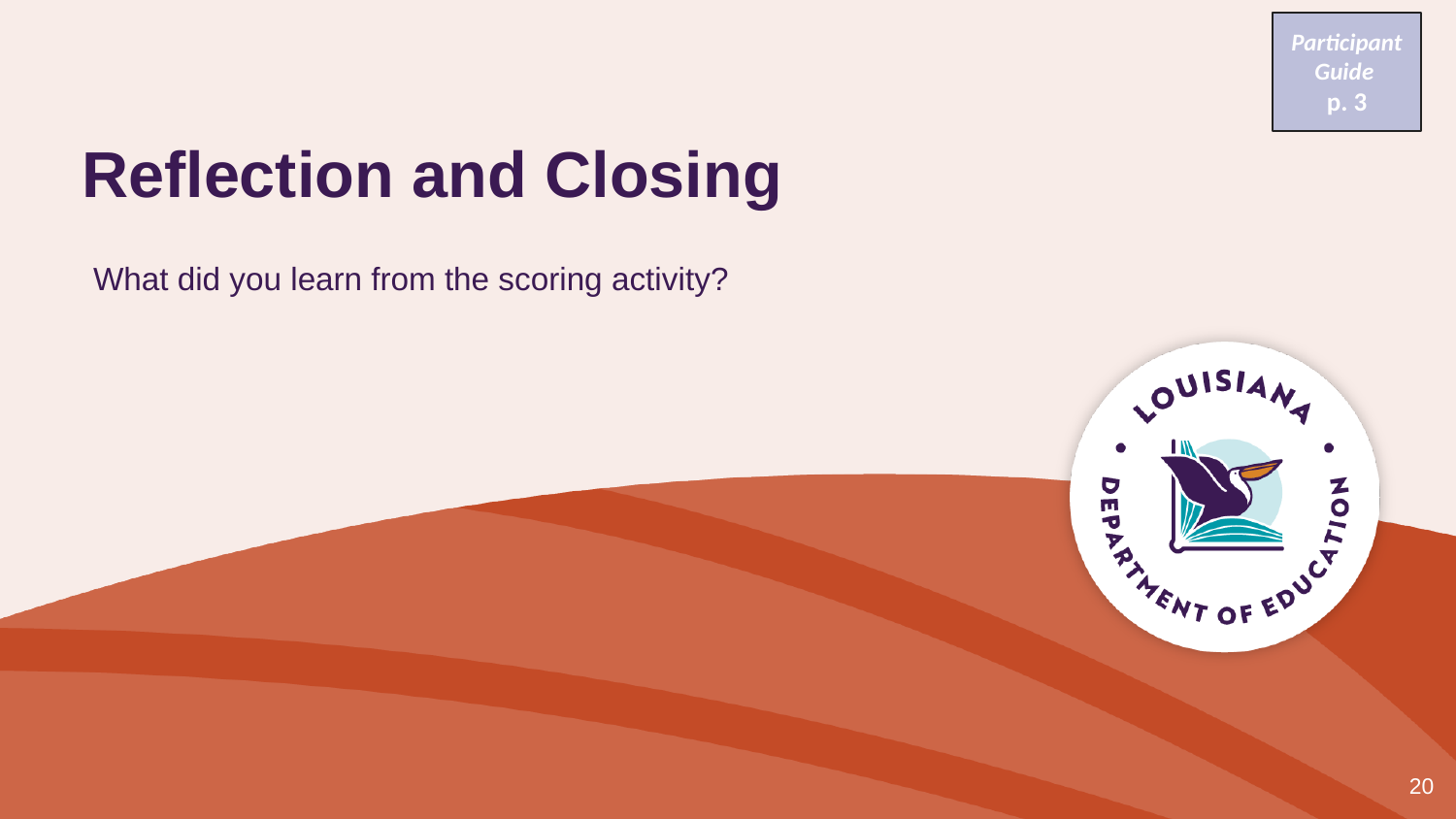

Participant Guide
p. 3
# Reflection and Closing
What did you learn from the scoring activity?
20